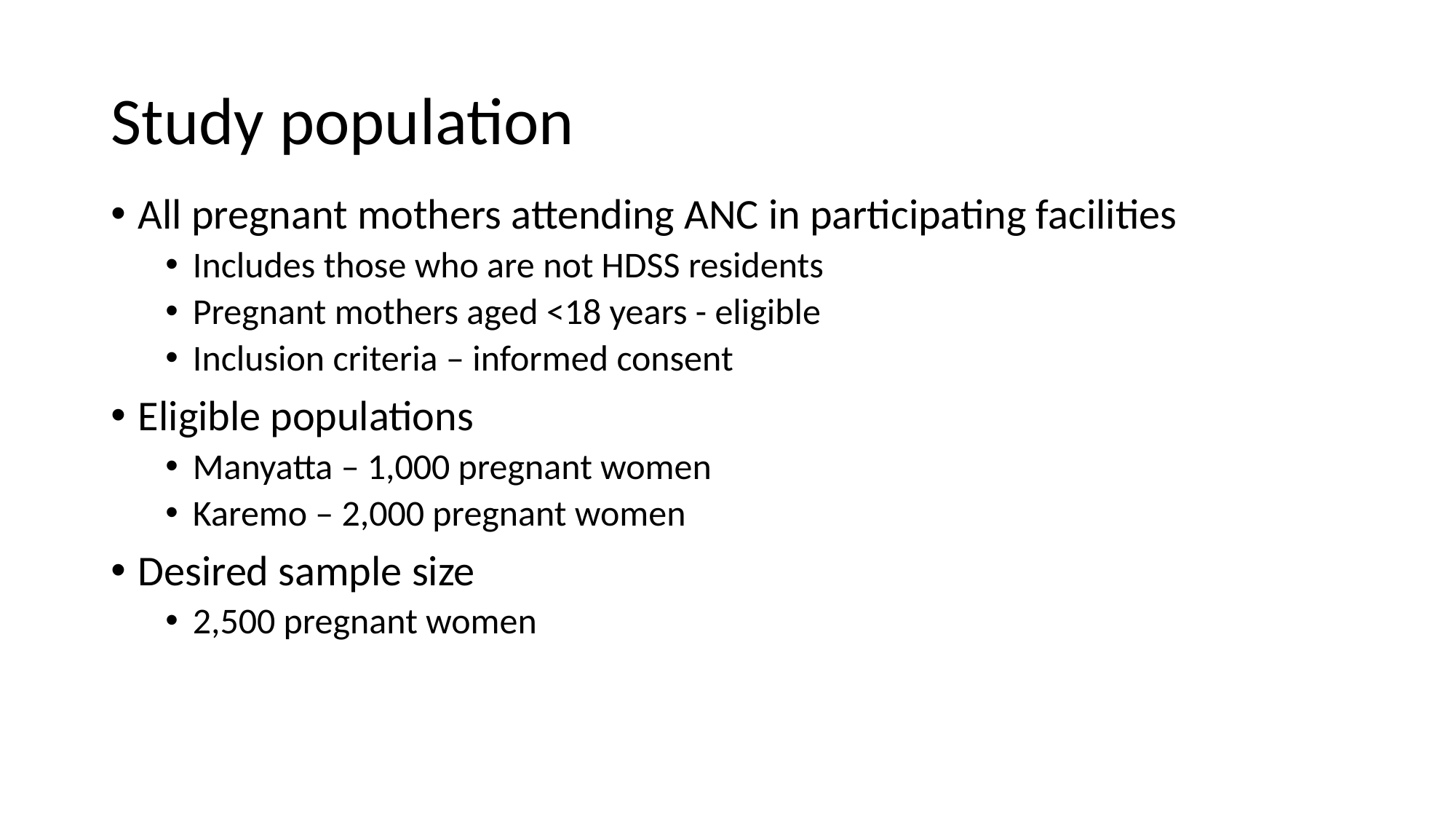

# Study population
All pregnant mothers attending ANC in participating facilities
Includes those who are not HDSS residents
Pregnant mothers aged <18 years - eligible
Inclusion criteria – informed consent
Eligible populations
Manyatta – 1,000 pregnant women
Karemo – 2,000 pregnant women
Desired sample size
2,500 pregnant women